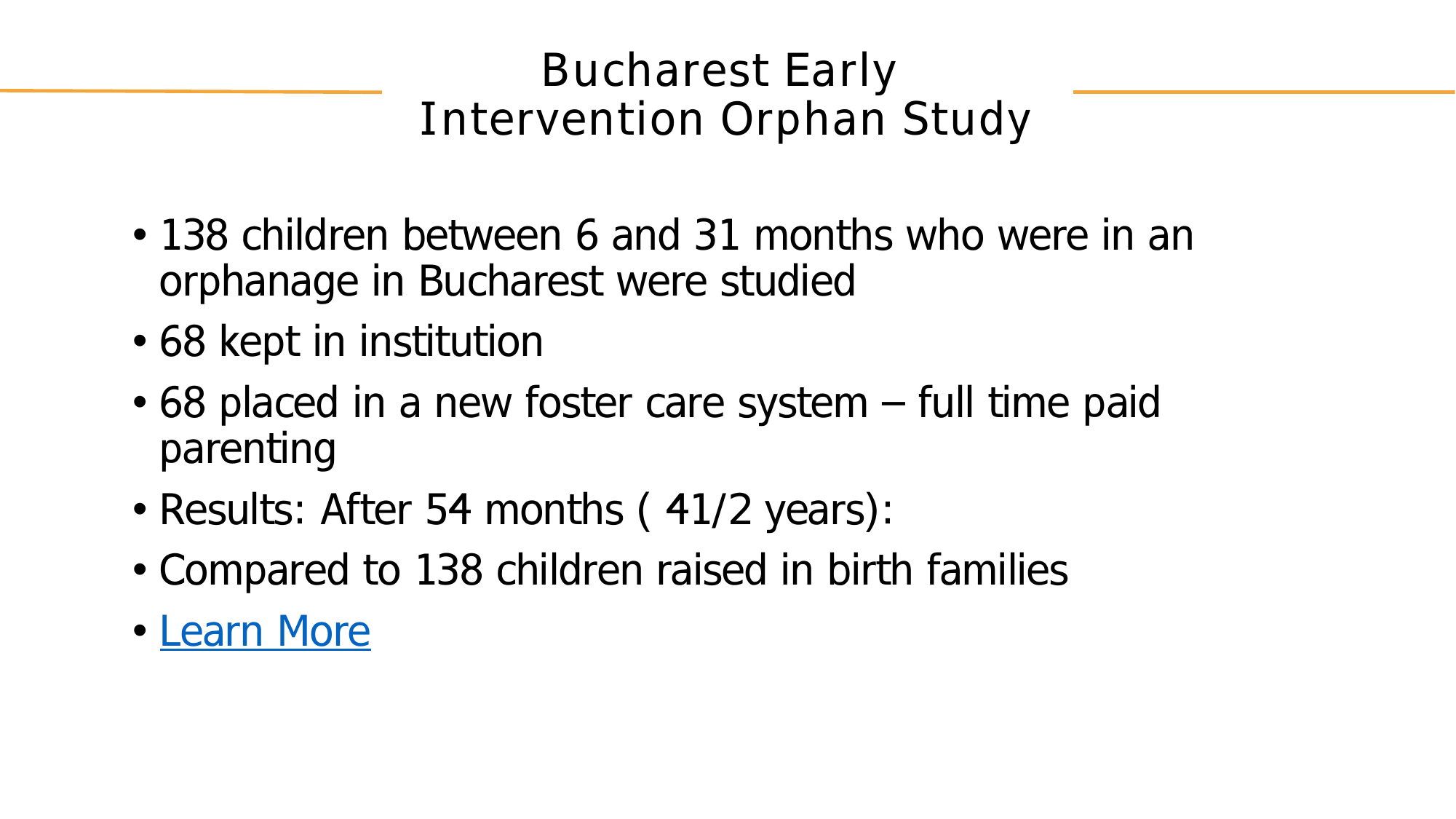

# Bucharest Early Intervention Orphan Study
138 children between 6 and 31 months who were in an orphanage in Bucharest were studied
68 kept in institution
68 placed in a new foster care system – full time paid parenting
Results: After 54 months ( 41/2 years):
Compared to 138 children raised in birth families
Learn More